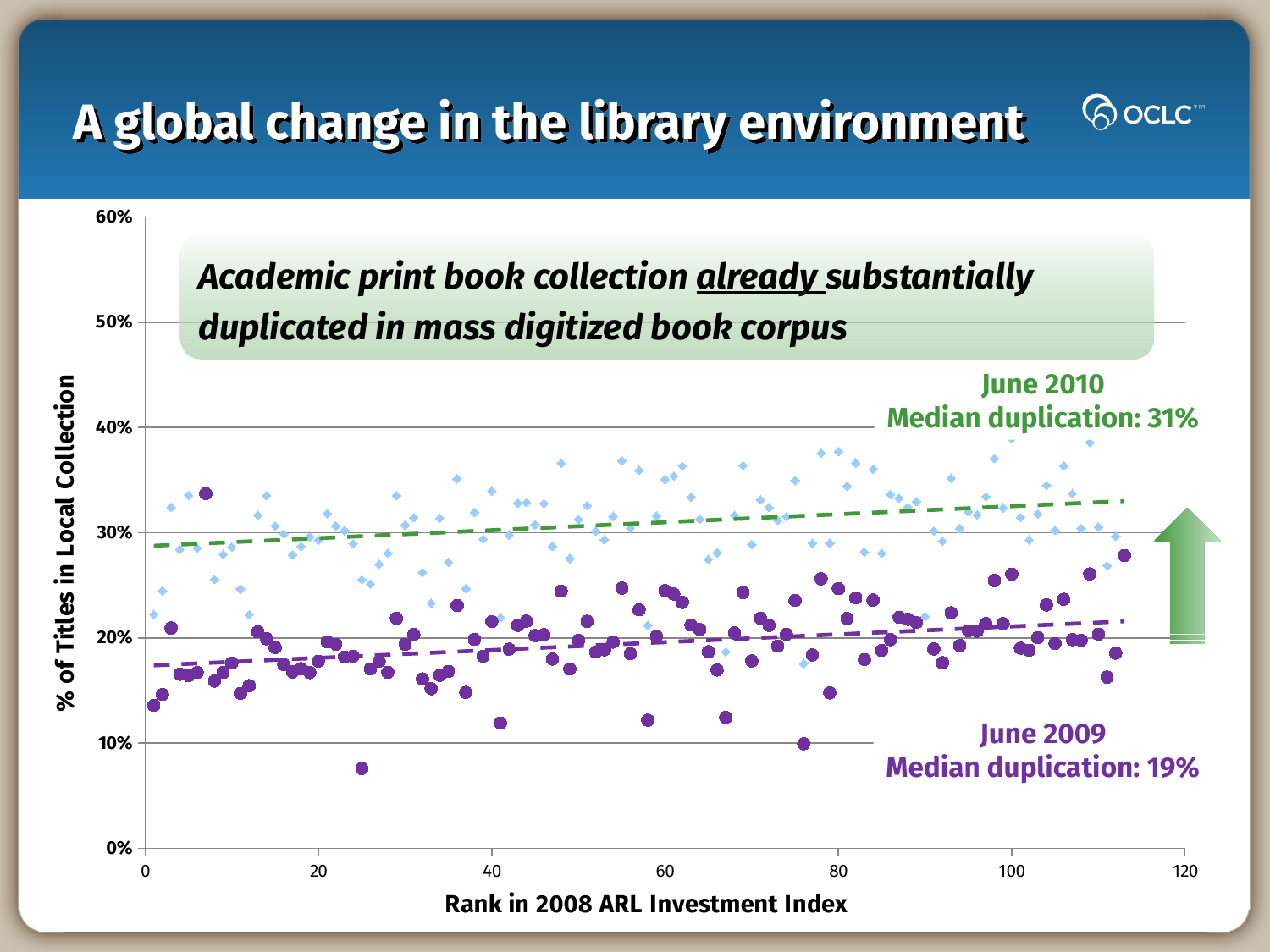

# A global change in the library environment

### Chart

| Category |  |  |
|---|---|---|
Academic print book collection already substantially duplicated in mass digitized book corpus
June 2010
Median duplication: 31%

June 2009
Median duplication: 19%